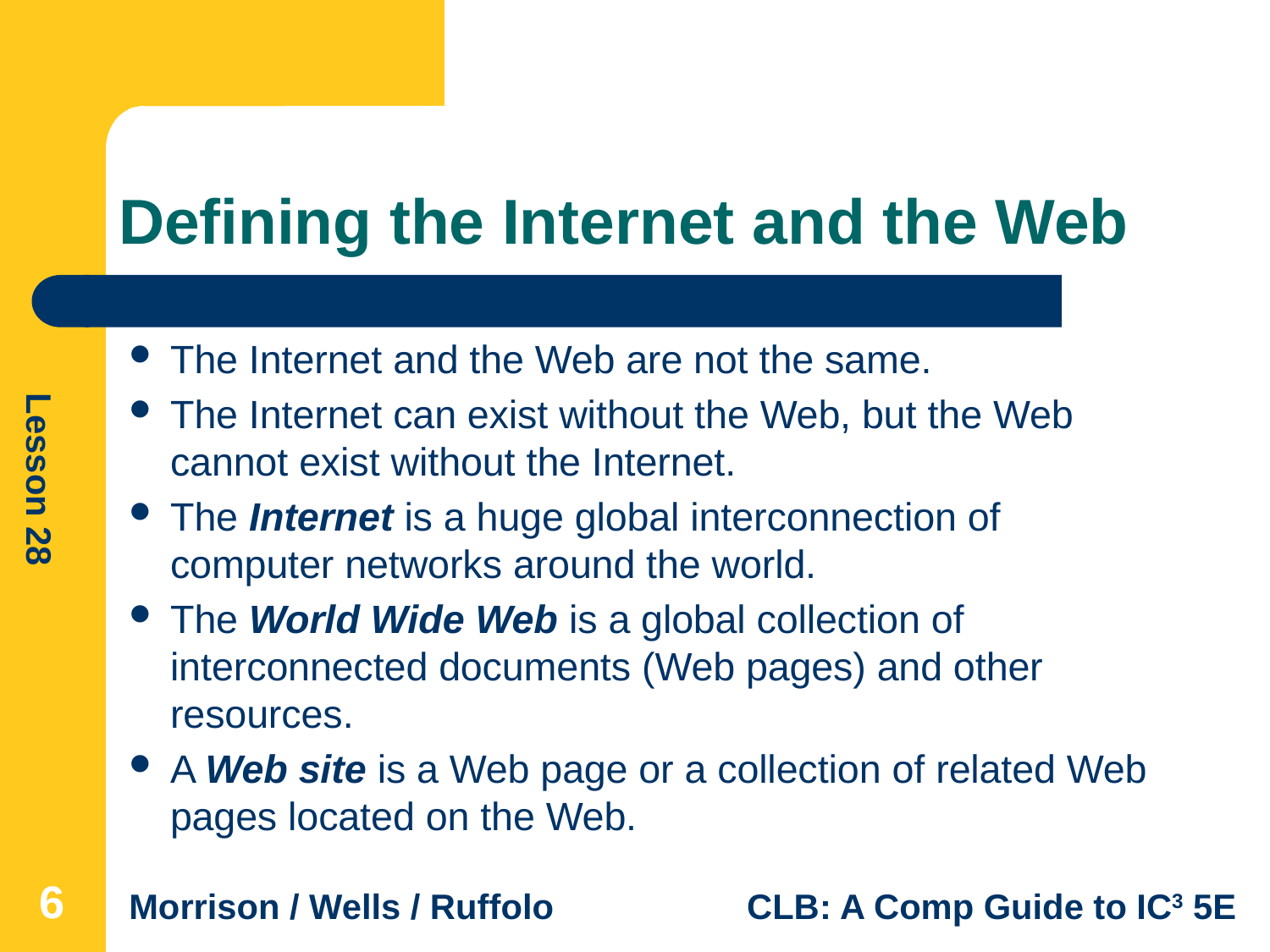

# Defining the Internet and the Web
The Internet and the Web are not the same.
The Internet can exist without the Web, but the Web cannot exist without the Internet.
The Internet is a huge global interconnection of computer networks around the world.
The World Wide Web is a global collection of interconnected documents (Web pages) and other resources.
A Web site is a Web page or a collection of related Web pages located on the Web.
6